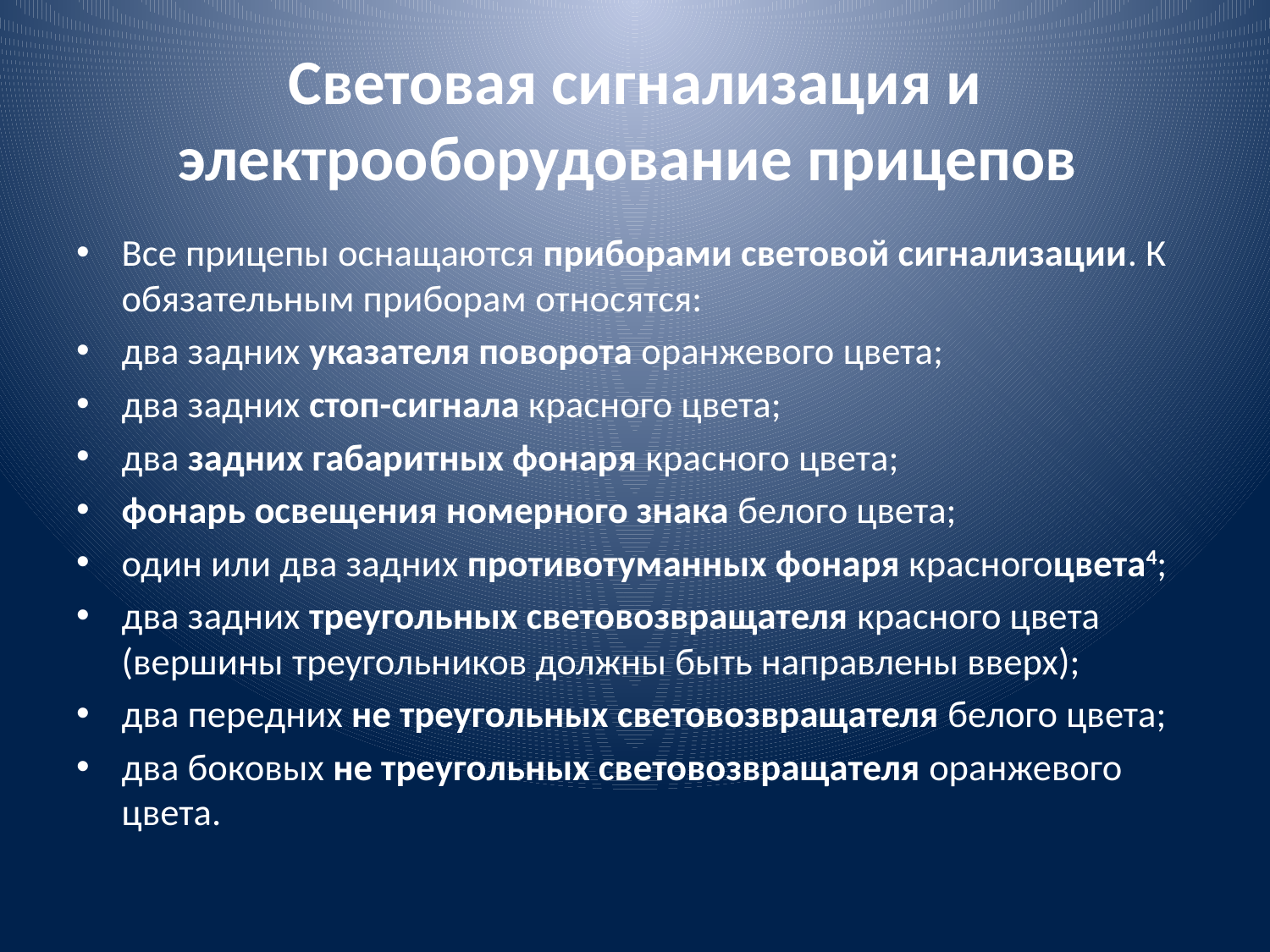

# Световая сигнализация и электрооборудование прицепов
Все прицепы оснащаются приборами световой сигнализации. К обязательным приборам относятся:
два задних указателя поворота оранжевого цвета;
два задних стоп-сигнала красного цвета;
два задних габаритных фонаря красного цвета;
фонарь освещения номерного знака белого цвета;
один или два задних противотуманных фонаря красногоцвета4;
два задних треугольных световозвращателя красного цвета (вершины треугольников должны быть направлены вверх);
два передних не треугольных световозвращателя белого цвета;
два боковых не треугольных световозвращателя оранжевого цвета.